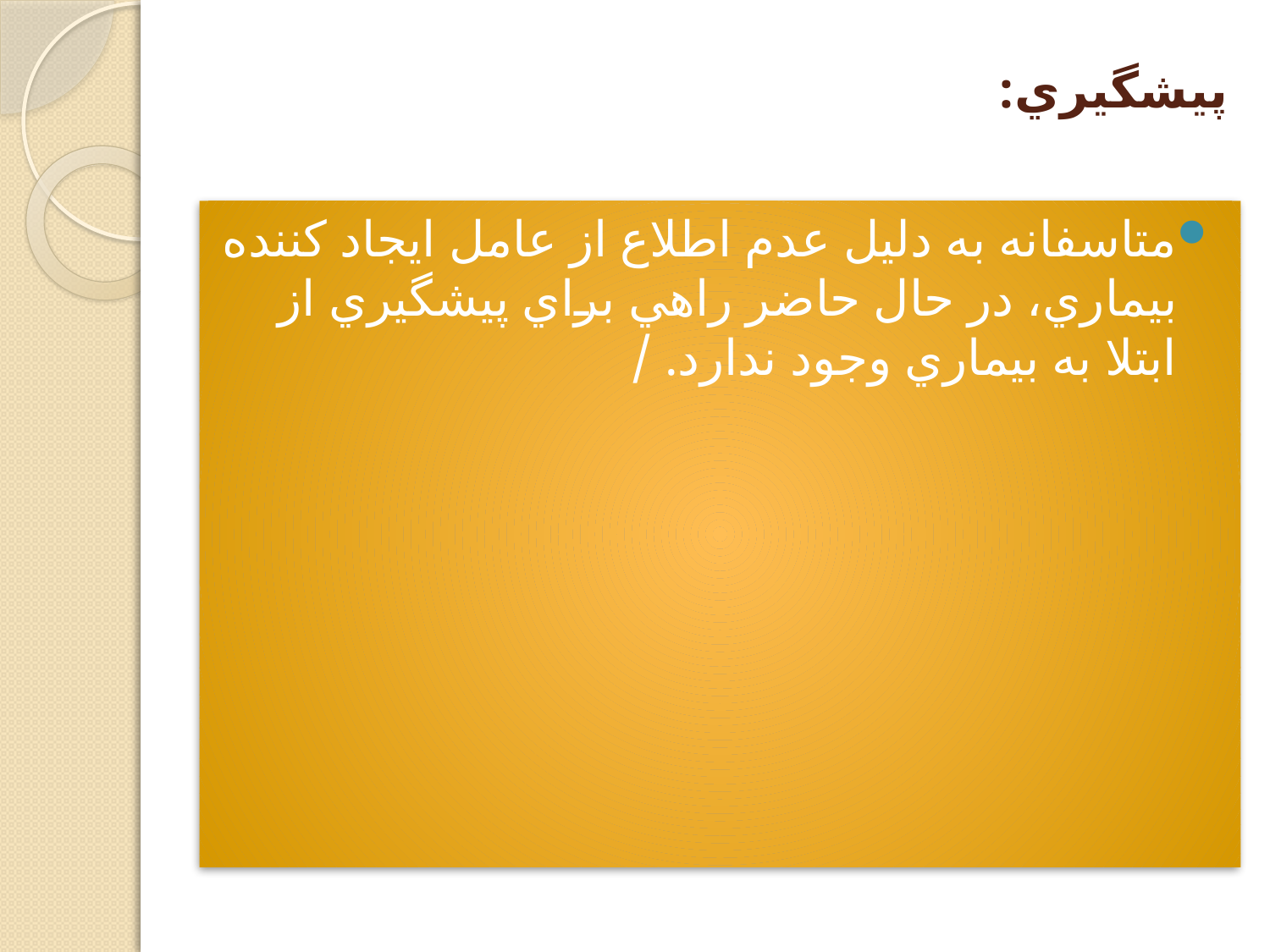

# پيشگيري:
متاسفانه به دليل عدم اطلاع از عامل ايجاد کننده بيماري، در حال حاضر راهي براي پيشگيري از ابتلا به بيماري وجود ندارد. /